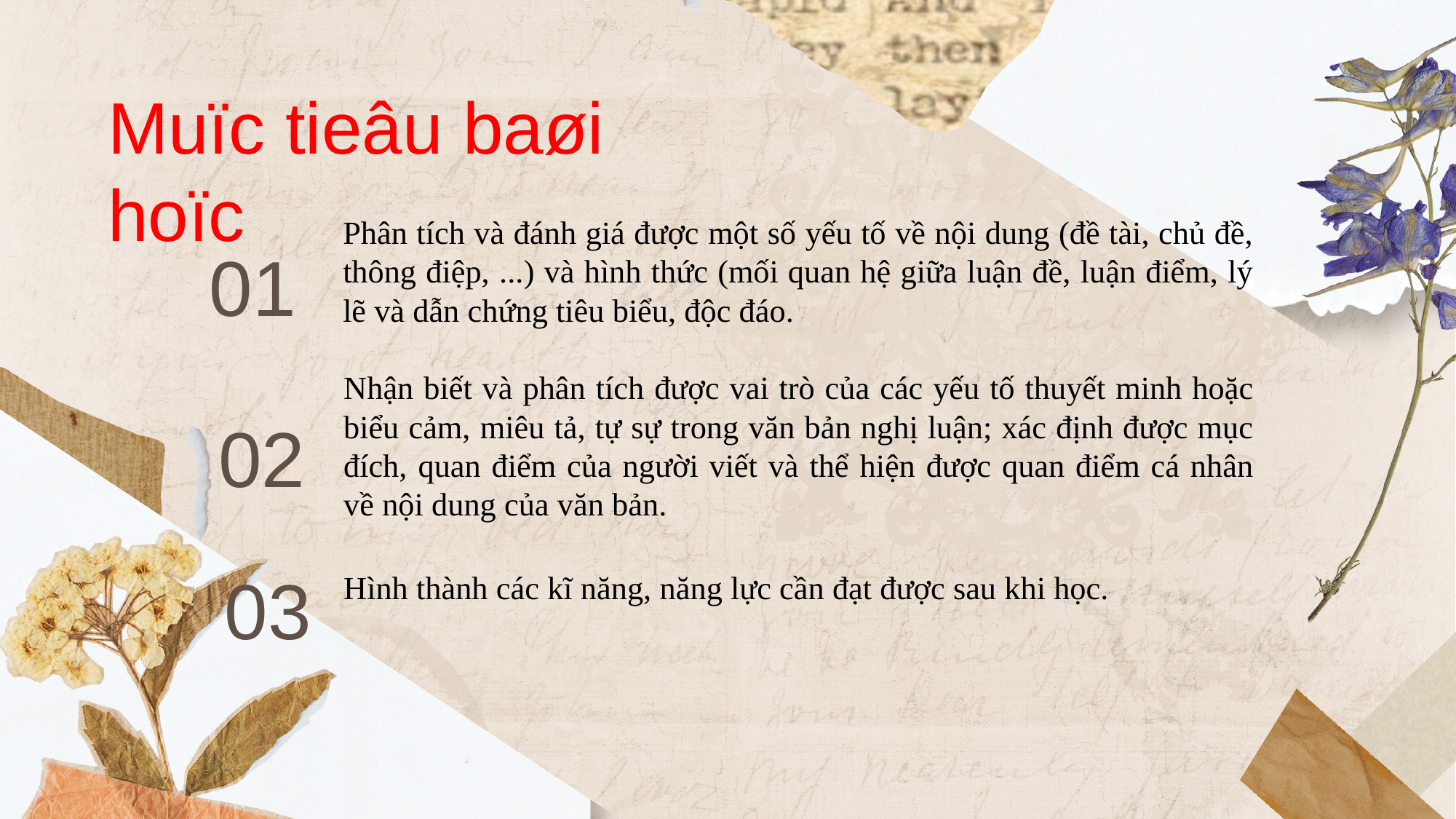

Muïc tieâu baøi hoïc
Phân tích và đánh giá được một số yếu tố về nội dung (đề tài, chủ đề, thông điệp, ...) và hình thức (mối quan hệ giữa luận đề, luận điểm, lý lẽ và dẫn chứng tiêu biểu, độc đáo.
01

Nhận biết và phân tích được vai trò của các yếu tố thuyết minh hoặc biểu cảm, miêu tả, tự sự trong văn bản nghị luận; xác định được mục đích, quan điểm của người viết và thể hiện được quan điểm cá nhân về nội dung của văn bản.
02

03
Hình thành các kĩ năng, năng lực cần đạt được sau khi học.